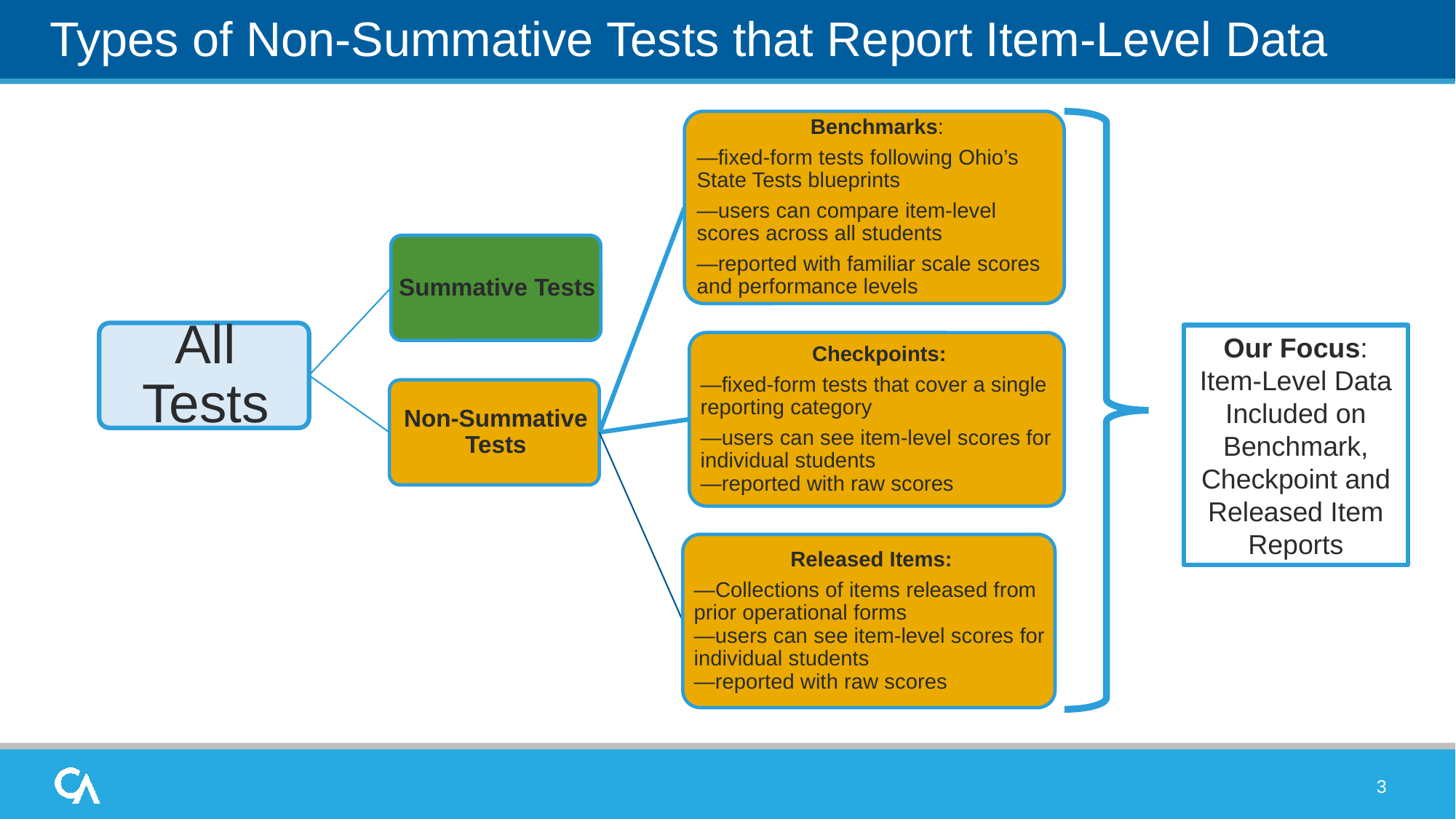

All Tests

Non-Summative Tests

Benchmarks:
—fixed-form tests following Ohio’s State Tests blueprints
—users can compare item-level scores across all students
—reported with familiar scale scores and performance levels

Checkpoints:
—fixed-form tests that cover a single reporting category
—users can see item-level scores for individual students
—reported with raw scores

Released Items:
—Collections of items released from prior operational forms
—users can see item-level scores for individual students
—reported with raw scores

Summative Tests

Our Focus:
Item-Level Data Included on Benchmark, Checkpoint and Released Item Reports
Types of Non-Summative Tests that Report Item-Level Data
3